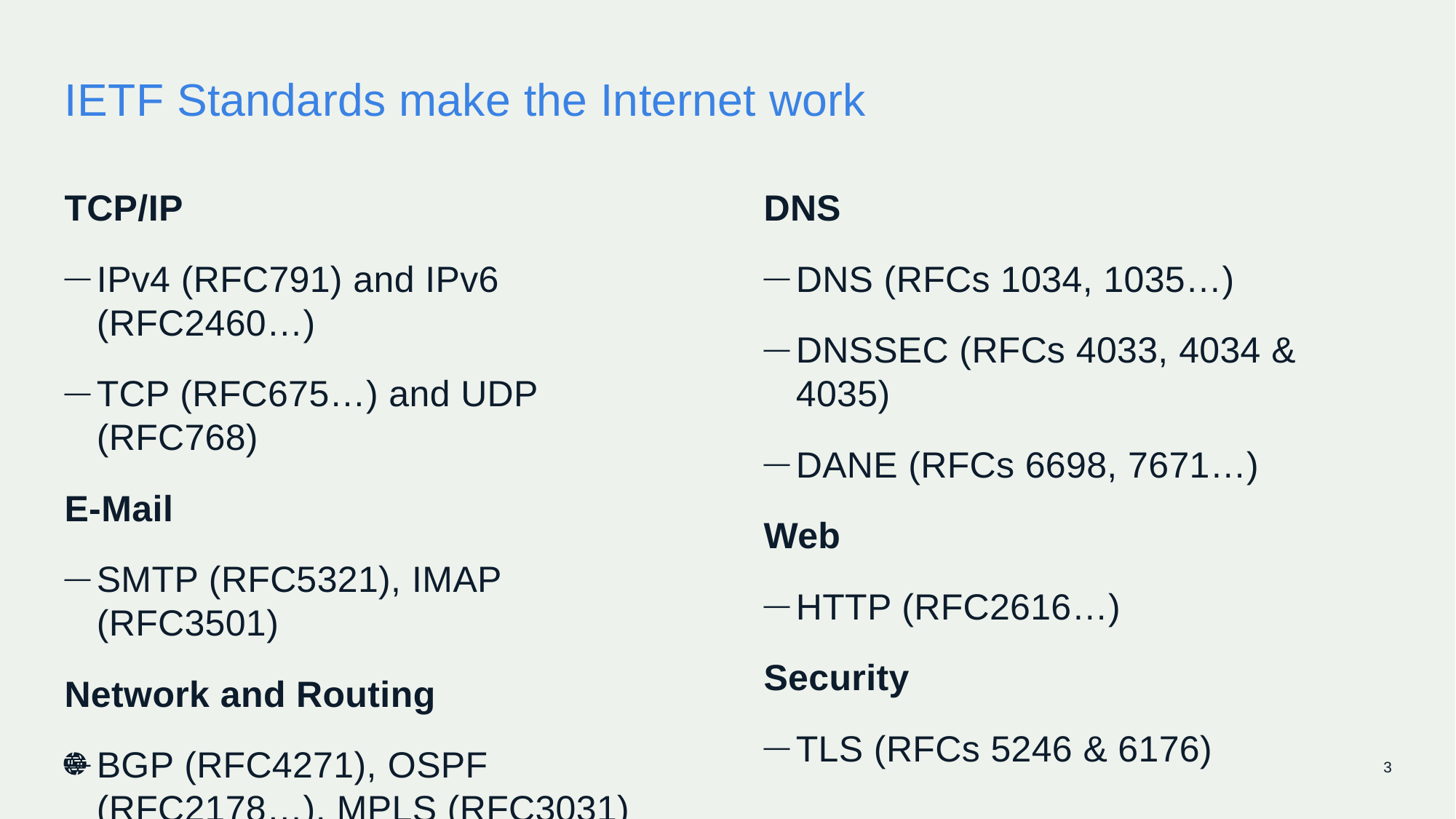

# IETF Standards make the Internet work
TCP/IP
IPv4 (RFC791) and IPv6 (RFC2460…)
TCP (RFC675…) and UDP (RFC768)
E-Mail
SMTP (RFC5321), IMAP (RFC3501)
Network and Routing
BGP (RFC4271), OSPF (RFC2178…), MPLS (RFC3031)
DNS
DNS (RFCs 1034, 1035…)
DNSSEC (RFCs 4033, 4034 & 4035)
DANE (RFCs 6698, 7671…)
Web
HTTP (RFC2616…)
Security
TLS (RFCs 5246 & 6176)
3